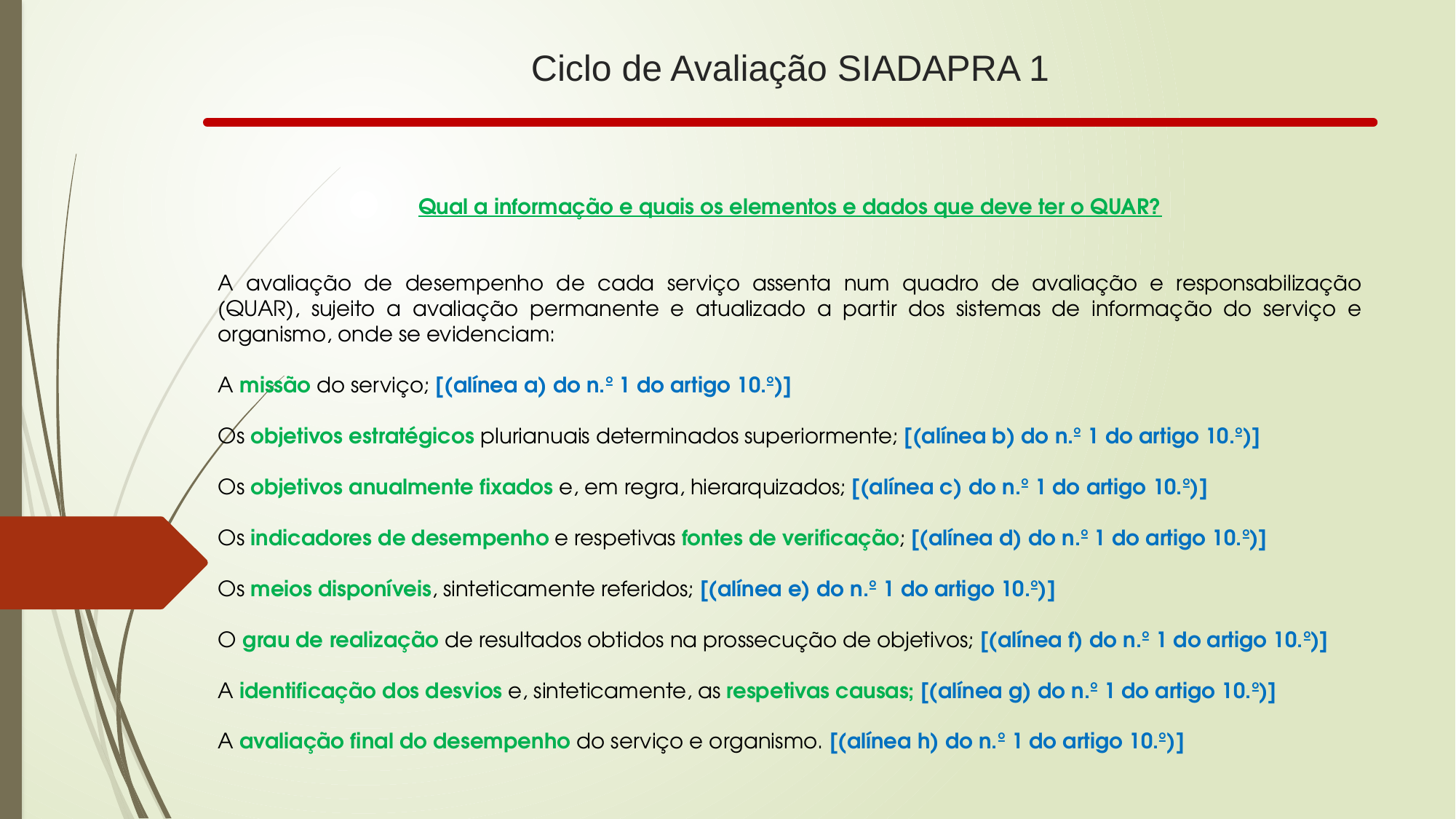

# Ciclo de Avaliação SIADAPRA 1
Qual a informação e quais os elementos e dados que deve ter o QUAR?

A avaliação de desempenho de cada serviço assenta num quadro de avaliação e responsabilização (QUAR), sujeito a avaliação permanente e atualizado a partir dos sistemas de informação do serviço e organismo, onde se evidenciam:

A missão do serviço; [(alínea a) do n.º 1 do artigo 10.º)]

Os objetivos estratégicos plurianuais determinados superiormente; [(alínea b) do n.º 1 do artigo 10.º)]

Os objetivos anualmente fixados e, em regra, hierarquizados; [(alínea c) do n.º 1 do artigo 10.º)]

Os indicadores de desempenho e respetivas fontes de verificação; [(alínea d) do n.º 1 do artigo 10.º)]

Os meios disponíveis, sinteticamente referidos; [(alínea e) do n.º 1 do artigo 10.º)]

O grau de realização de resultados obtidos na prossecução de objetivos; [(alínea f) do n.º 1 do artigo 10.º)]

A identificação dos desvios e, sinteticamente, as respetivas causas; [(alínea g) do n.º 1 do artigo 10.º)]

A avaliação final do desempenho do serviço e organismo. [(alínea h) do n.º 1 do artigo 10.º)]